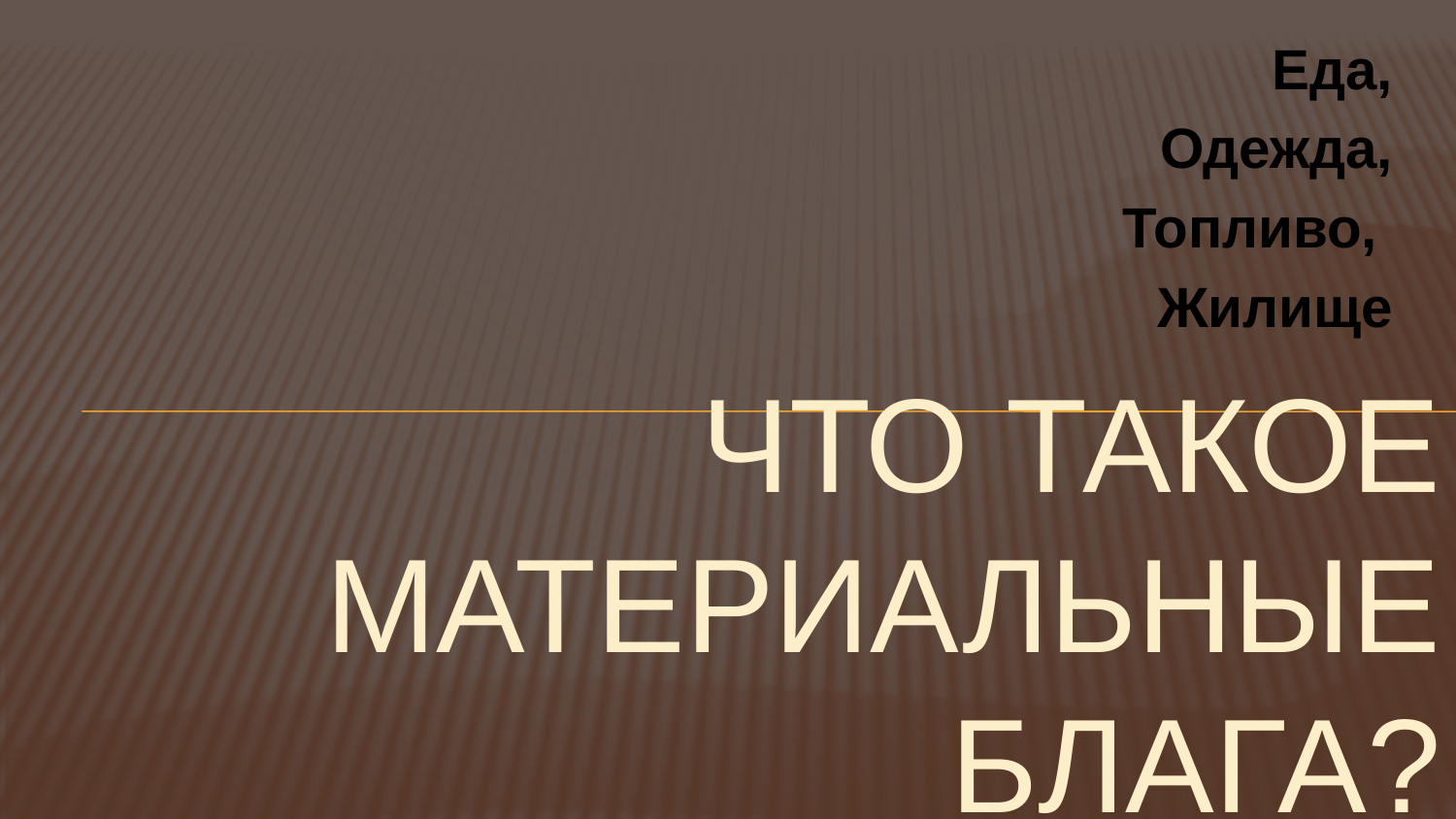

Еда,
Одежда,
Топливо,
Жилище
# Что такое материальные блага?